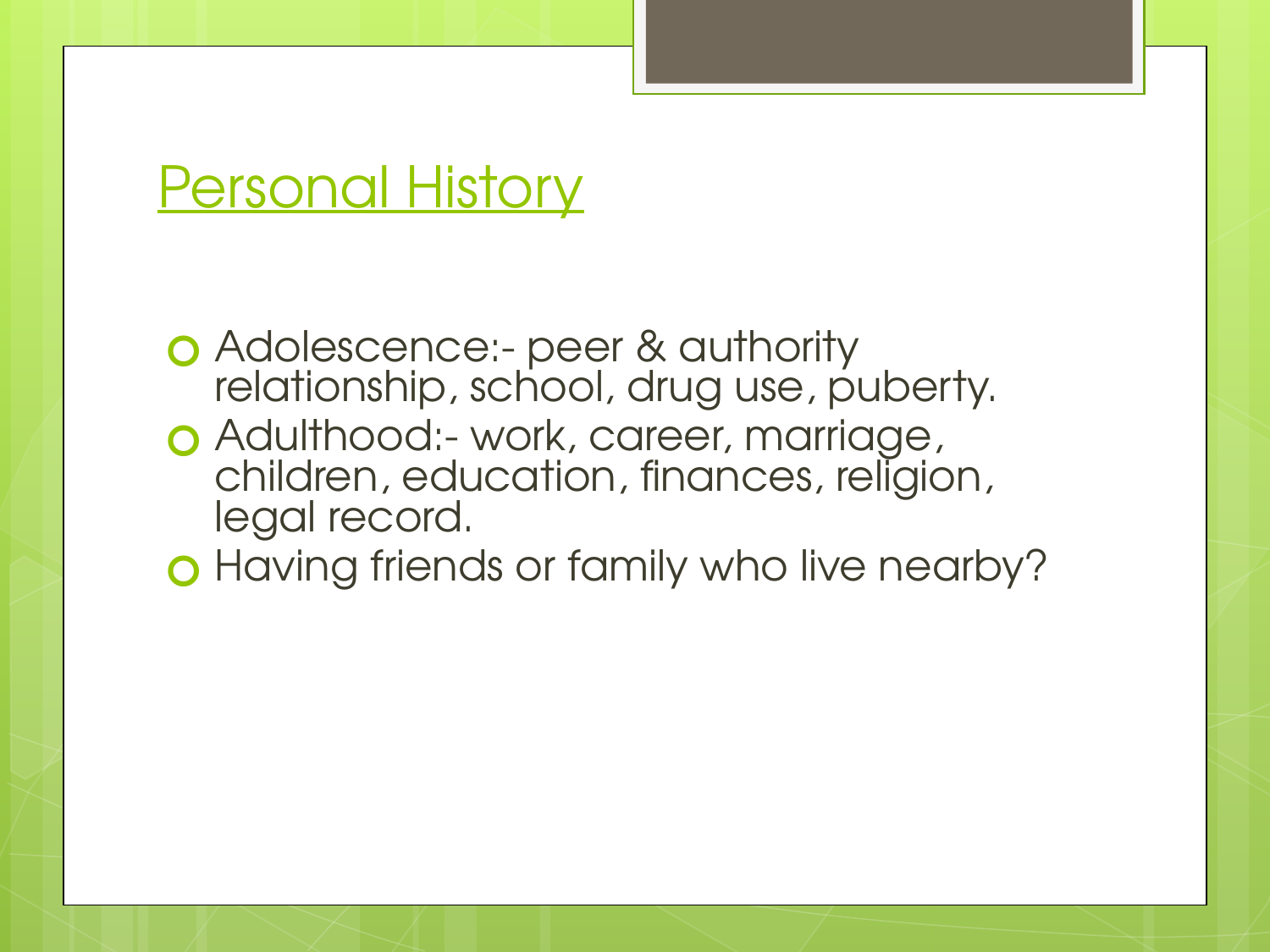

# Personal History
Adolescence:- peer & authority relationship, school, drug use, puberty.
Adulthood:- work, career, marriage, children, education, finances, religion, legal record.
Having friends or family who live nearby?